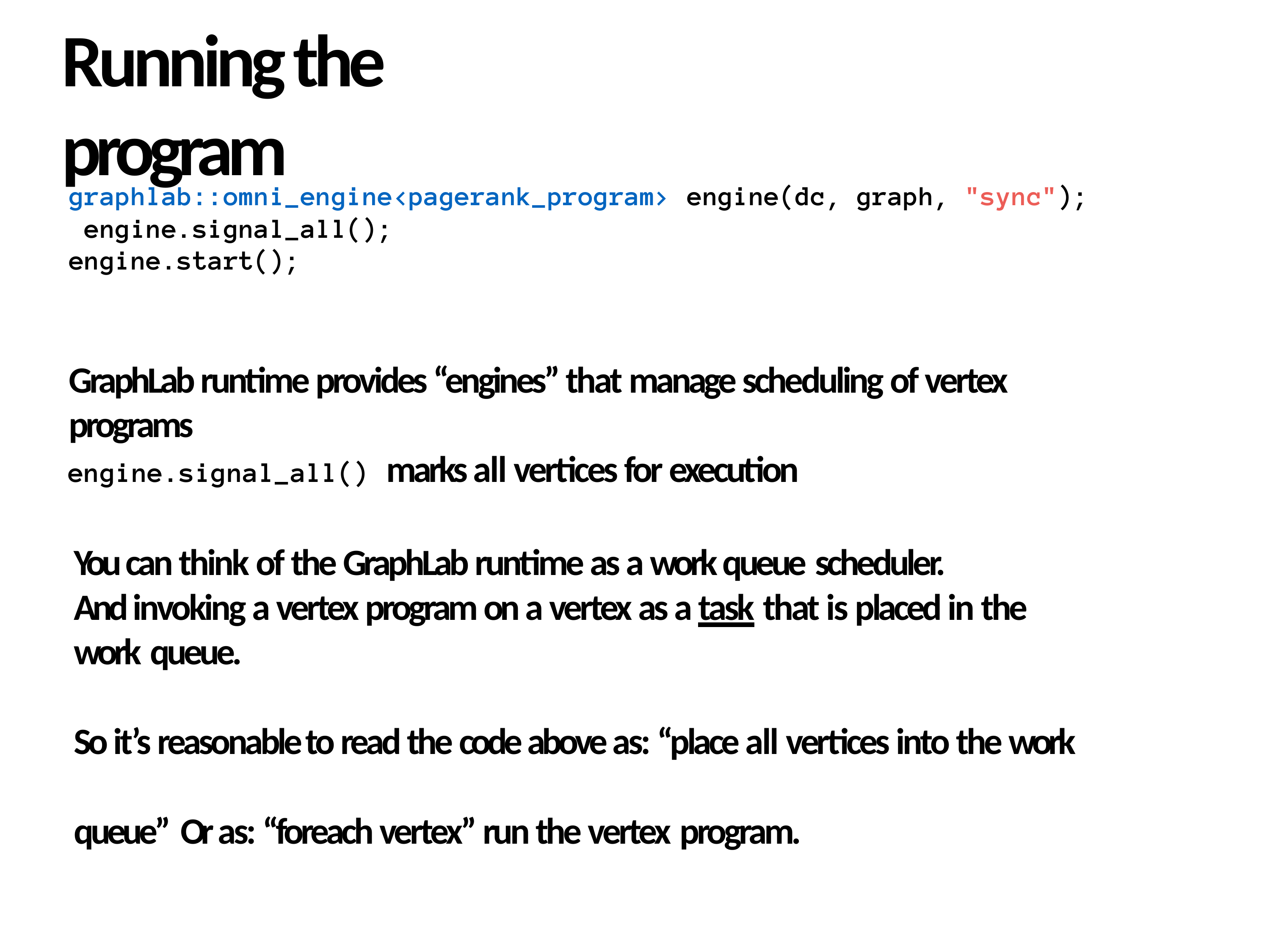

# Running the program
graphlab::omni_engine<pagerank_program> engine(dc, graph, "sync");  engine.signal_all();
engine.start();

GraphLab runtime provides “engines” that manage scheduling of vertex programs
engine.signal_all() marks all vertices for execution

You can think of the GraphLab runtime as a work queue scheduler.
And invoking a vertex program on a vertex as a task that is placed in the work queue.
So it’s reasonable to read the code above as: “place all vertices into the work queue”  Or as: “foreach vertex” run the vertex program.
16